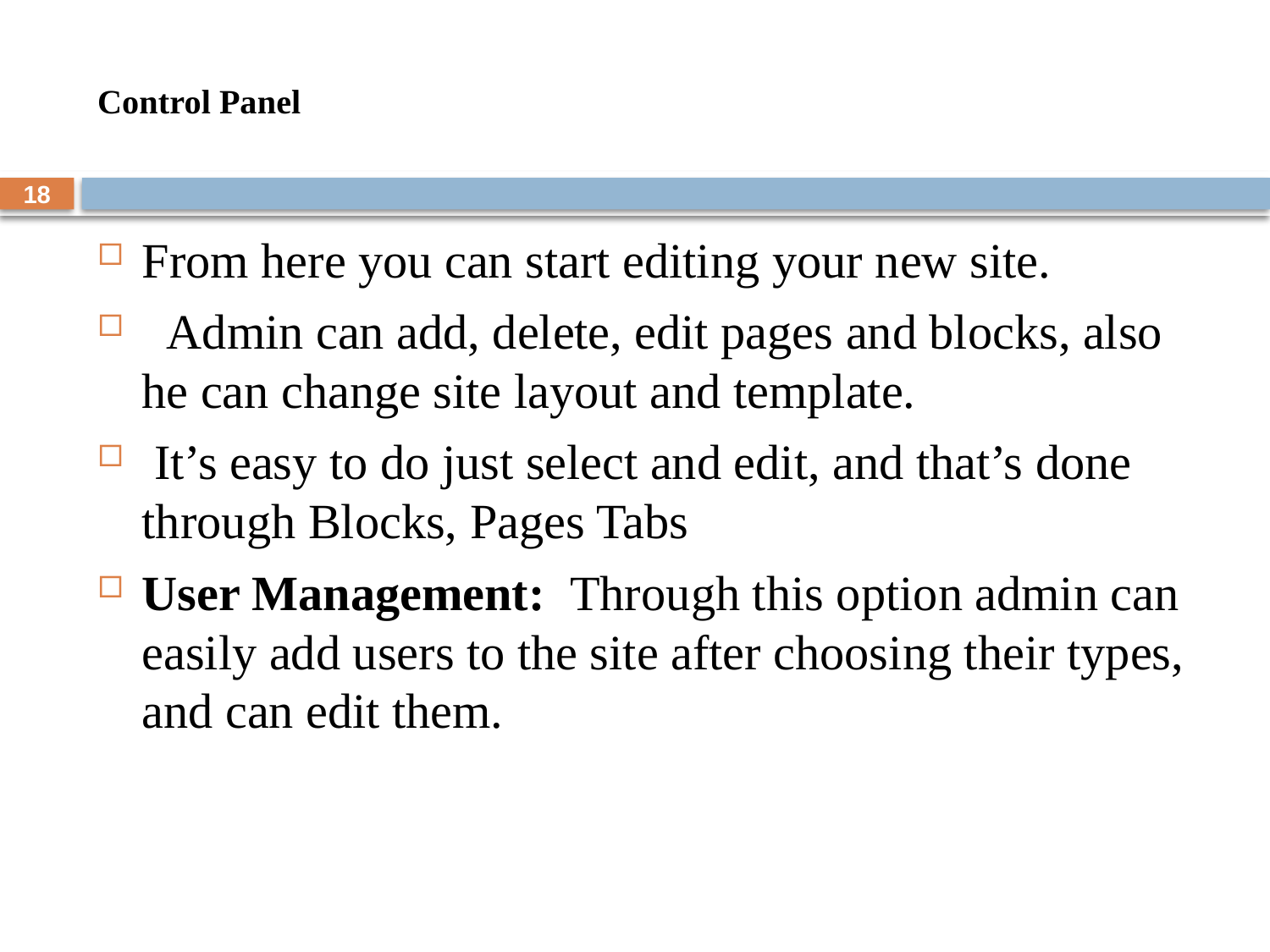

# Control Panel
18
From here you can start editing your new site.
  Admin can add, delete, edit pages and blocks, also he can change site layout and template.
 It’s easy to do just select and edit, and that’s done through Blocks, Pages Tabs
User Management:  Through this option admin can easily add users to the site after choosing their types, and can edit them.